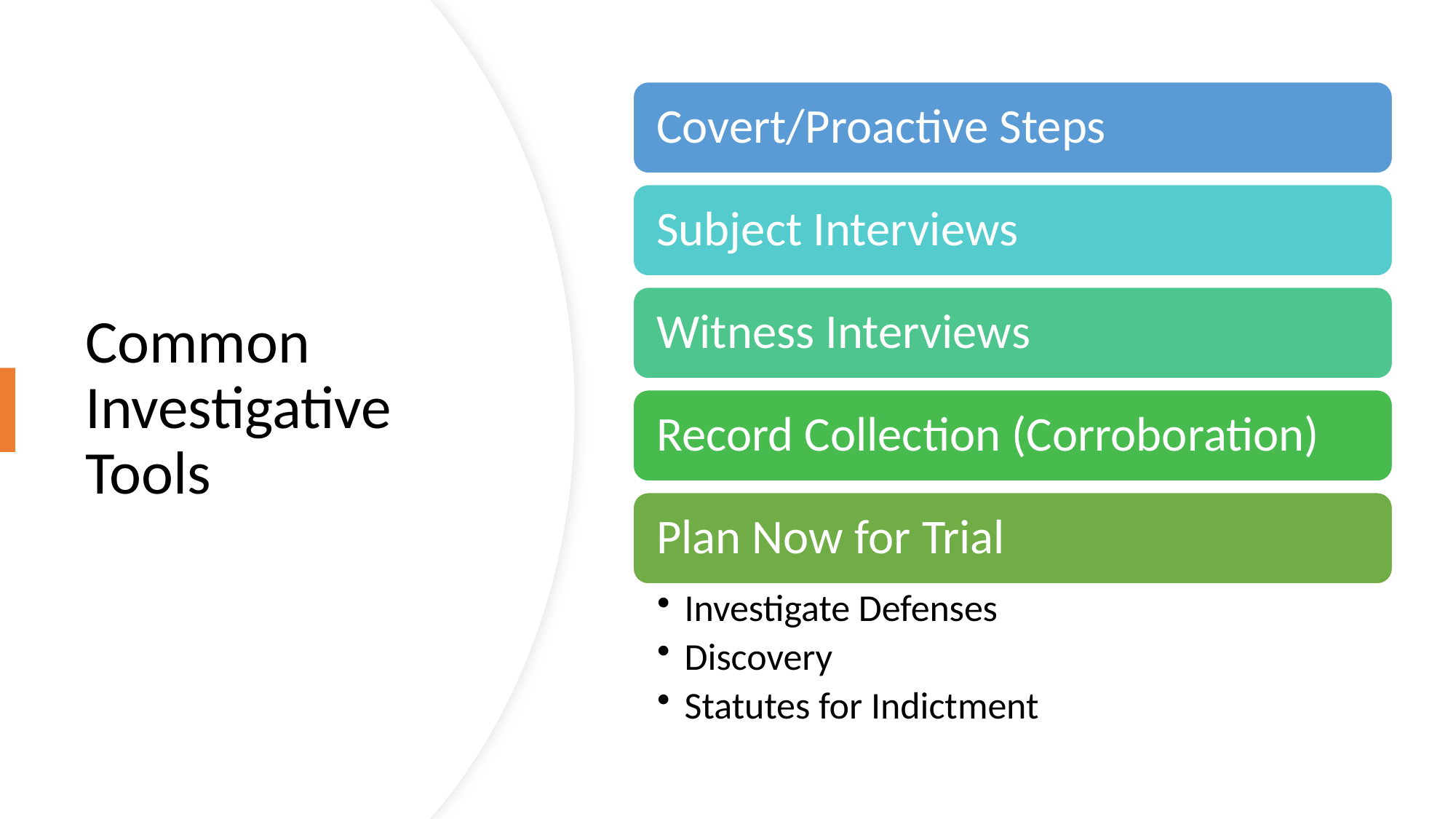

Covert/Proactive Steps
Subject Interviews
Witness Interviews
Record Collection (Corroboration)
Plan Now for Trial
Investigate Defenses
Discovery
Statutes for Indictment
# Common Investigative Tools